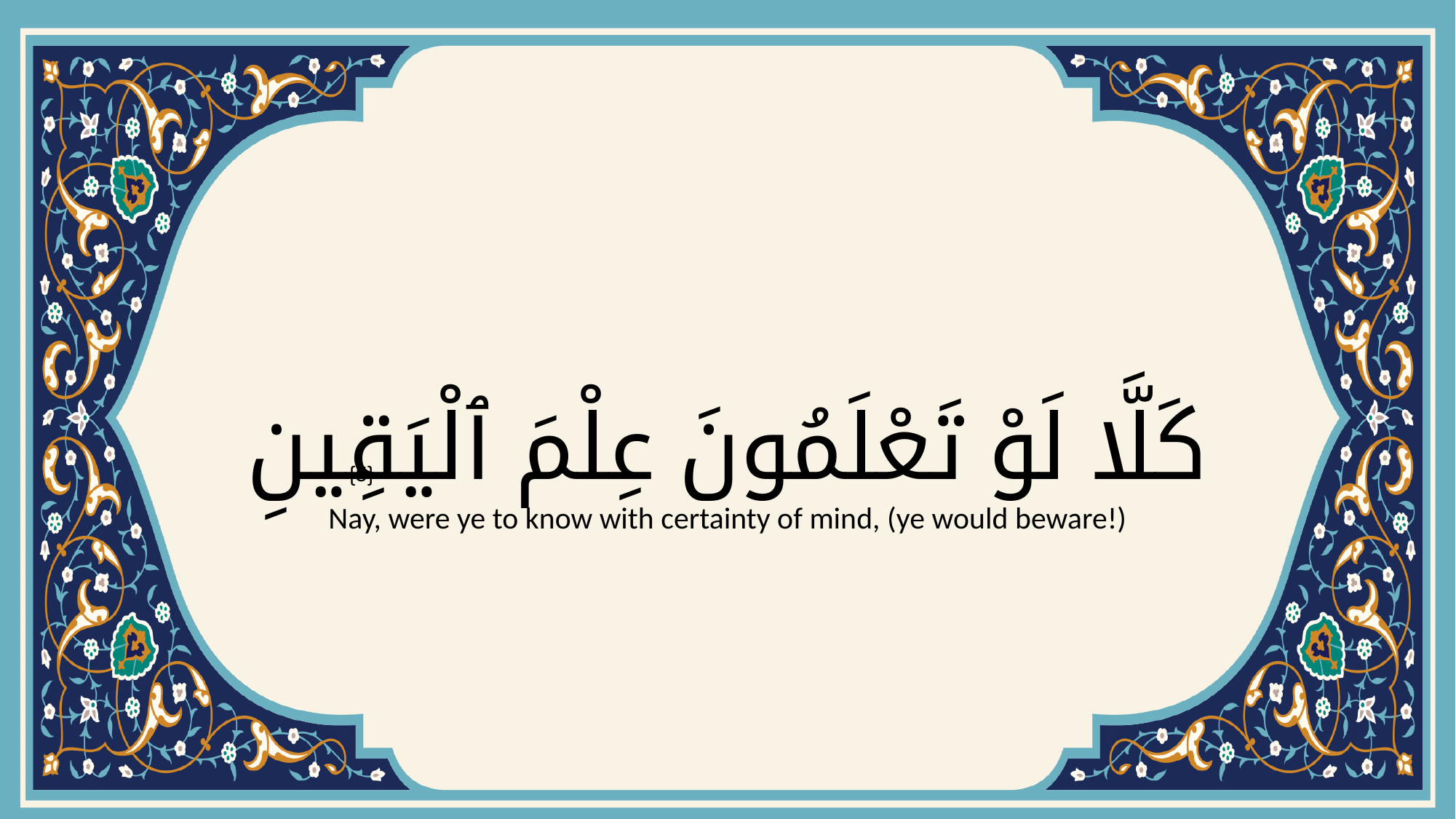

# كَلَّا لَوْ تَعْلَمُونَ عِلْمَ ٱلْيَقِينِ
{5}
Nay, were ye to know with certainty of mind, (ye would beware!)